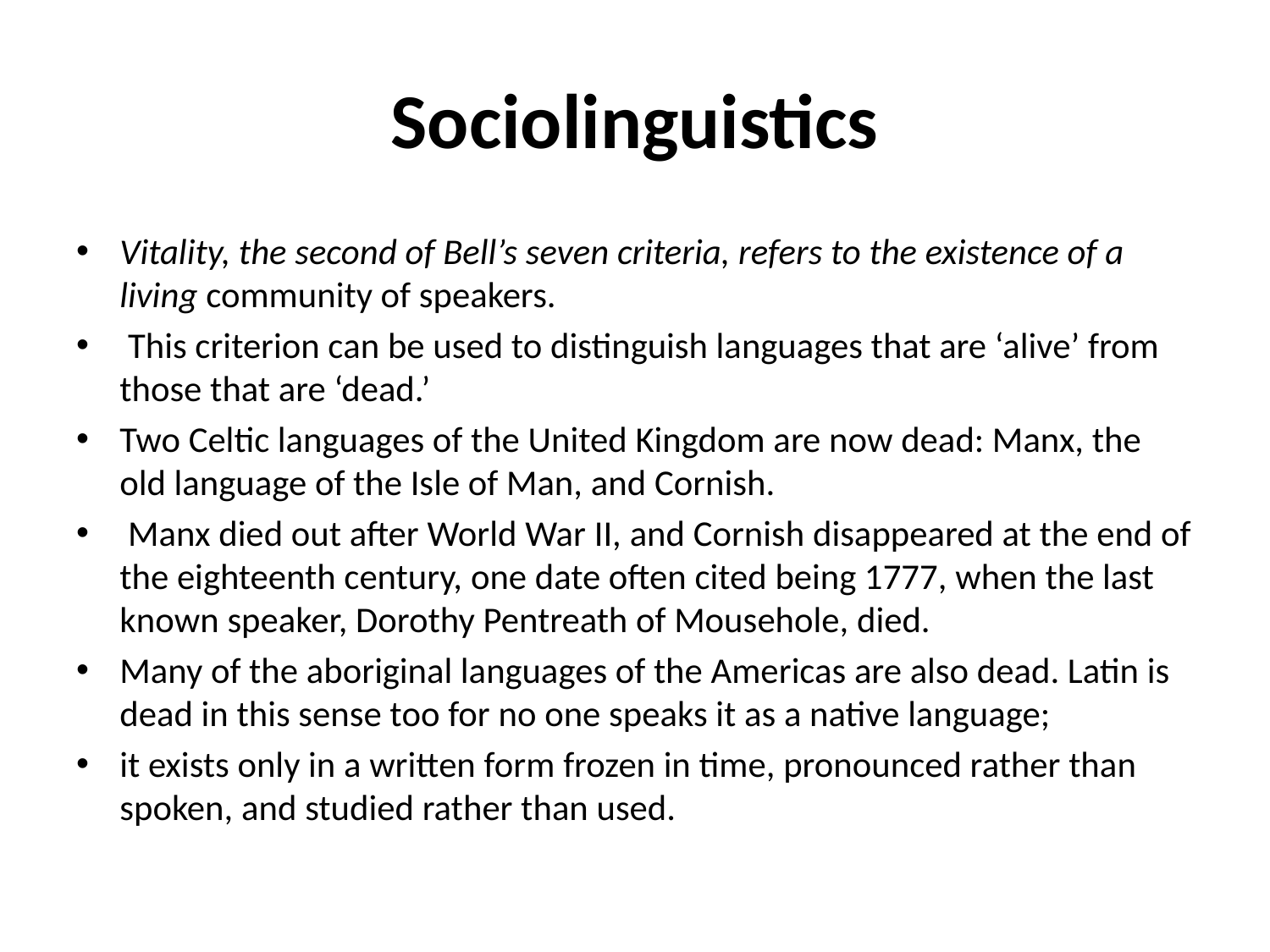

# Sociolinguistics
Vitality, the second of Bell’s seven criteria, refers to the existence of a living community of speakers.
 This criterion can be used to distinguish languages that are ‘alive’ from those that are ‘dead.’
Two Celtic languages of the United Kingdom are now dead: Manx, the old language of the Isle of Man, and Cornish.
 Manx died out after World War II, and Cornish disappeared at the end of the eighteenth century, one date often cited being 1777, when the last known speaker, Dorothy Pentreath of Mousehole, died.
Many of the aboriginal languages of the Americas are also dead. Latin is dead in this sense too for no one speaks it as a native language;
it exists only in a written form frozen in time, pronounced rather than spoken, and studied rather than used.